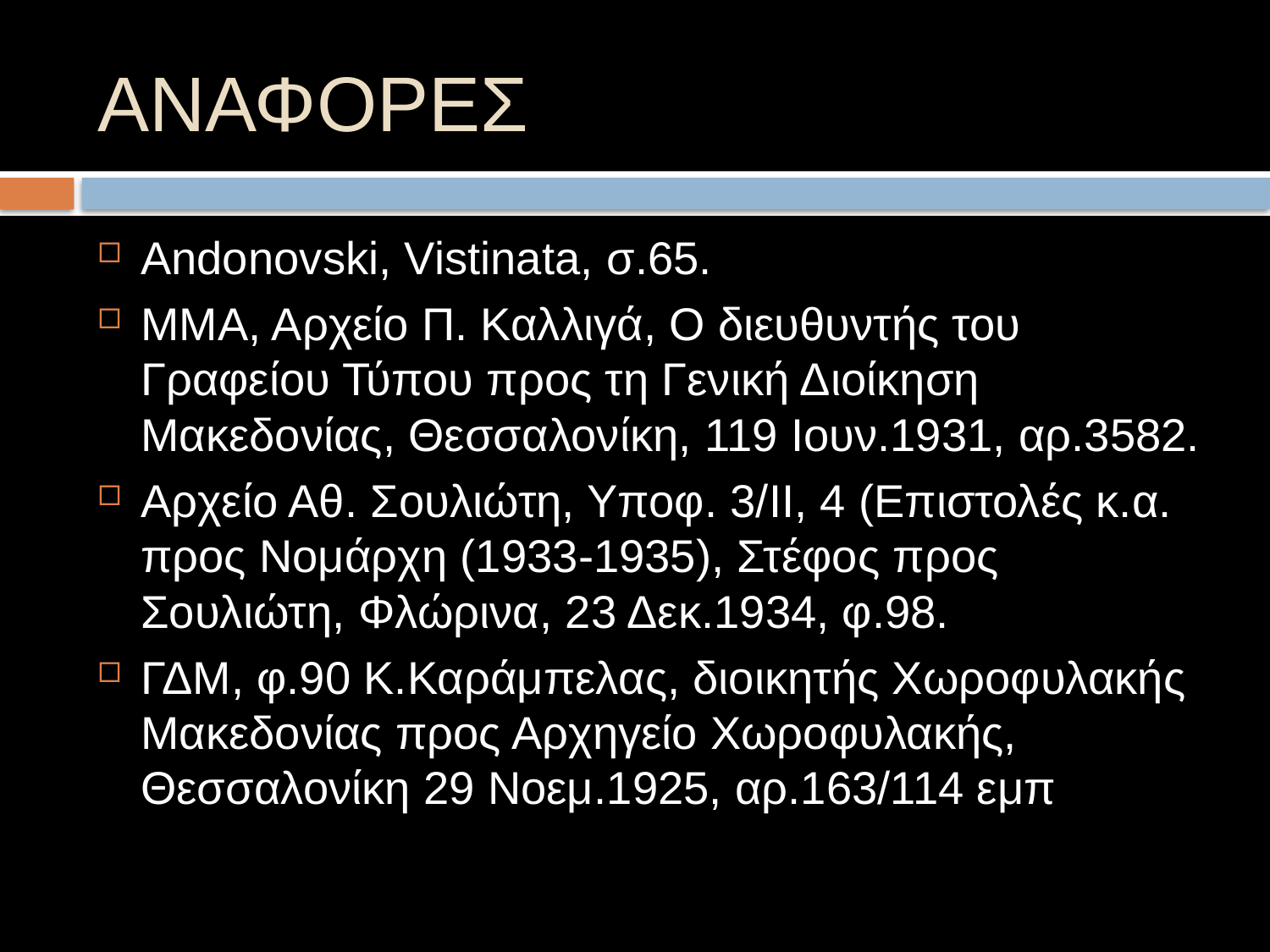

# ΑΝΑΦΟΡΕΣ
Andonovski, Vistinata, σ.65.
ΜΜΑ, Αρχείο Π. Καλλιγά, Ο διευθυντής του Γραφείου Τύπου προς τη Γενική Διοίκηση Μακεδονίας, Θεσσαλονίκη, 119 Ιουν.1931, αρ.3582.
Αρχείο Αθ. Σουλιώτη, Υποφ. 3/ΙΙ, 4 (Επιστολές κ.α. προς Νομάρχη (1933-1935), Στέφος προς Σουλιώτη, Φλώρινα, 23 Δεκ.1934, φ.98.
ΓΔΜ, φ.90 Κ.Καράμπελας, διοικητής Χωροφυλακής Μακεδονίας προς Αρχηγείο Χωροφυλακής, Θεσσαλονίκη 29 Νοεμ.1925, αρ.163/114 εμπ